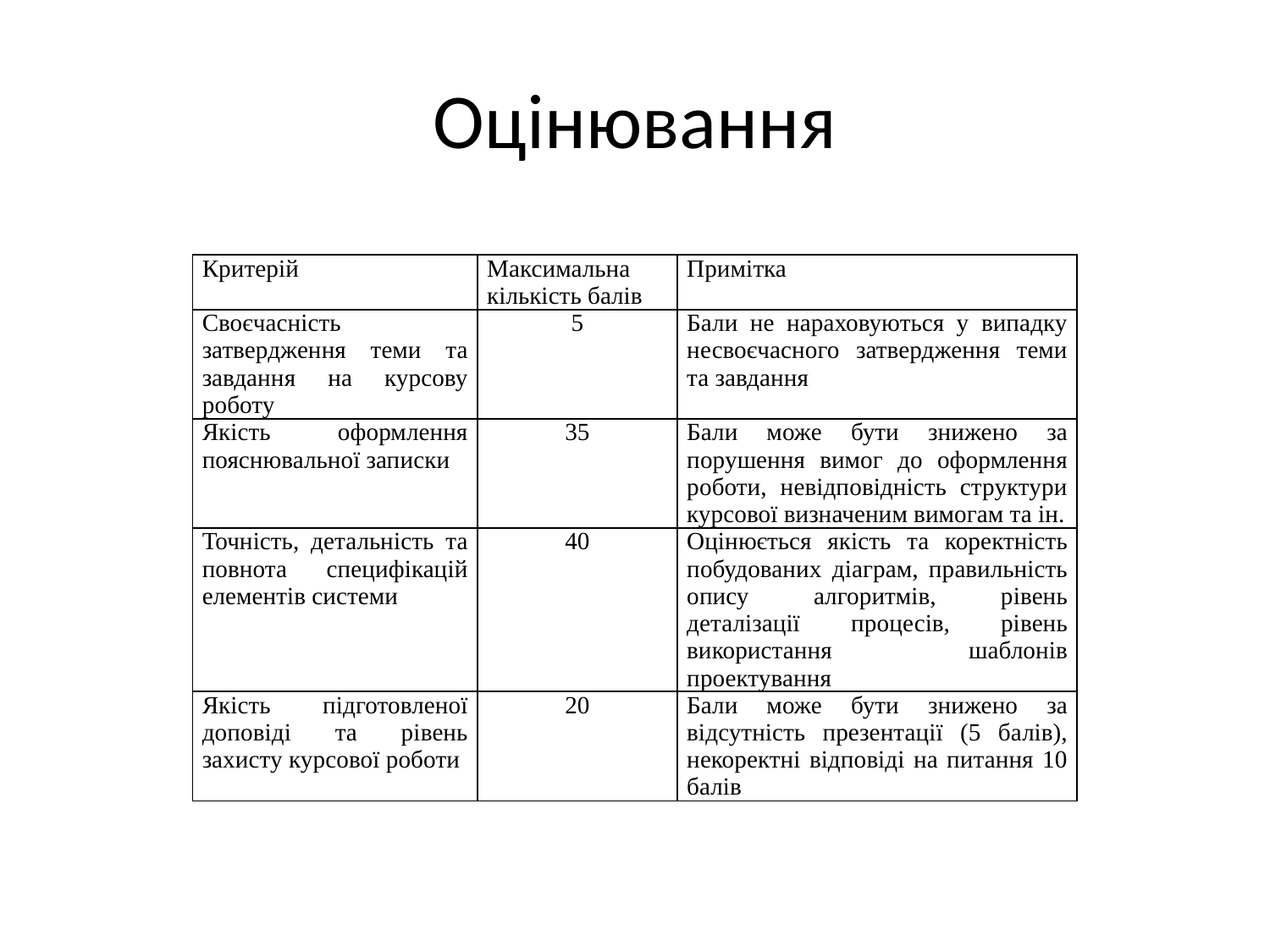

# Оцінювання
| Критерій | Максимальна кількість балів | Примітка |
| --- | --- | --- |
| Своєчасність затвердження теми та завдання на курсову роботу | 5 | Бали не нараховуються у випадку несвоєчасного затвердження теми та завдання |
| Якість оформлення пояснювальної записки | 35 | Бали може бути знижено за порушення вимог до оформлення роботи, невідповідність структури курсової визначеним вимогам та ін. |
| Точність, детальність та повнота специфікацій елементів системи | 40 | Оцінюється якість та коректність побудованих діаграм, правильність опису алгоритмів, рівень деталізації процесів, рівень використання шаблонів проектування |
| Якість підготовленої доповіді та рівень захисту курсової роботи | 20 | Бали може бути знижено за відсутність презентації (5 балів), некоректні відповіді на питання 10 балів |